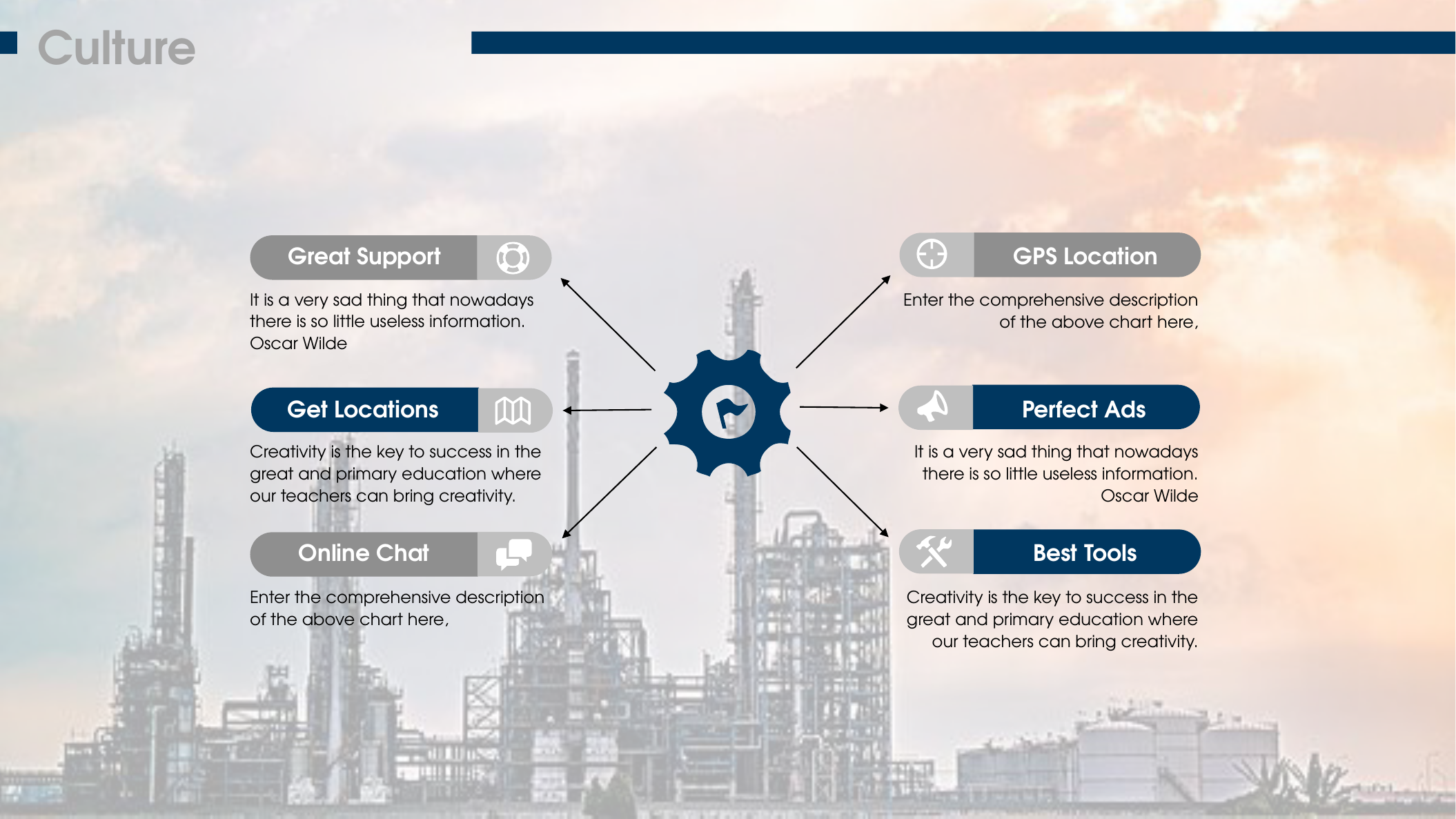

Culture

Great Support
GPS Location

It is a very sad thing that nowadays there is so little useless information. Oscar Wilde
Enter the comprehensive description of the above chart here,

Get Locations
Perfect Ads

Creativity is the key to success in the great and primary education where our teachers can bring creativity.
It is a very sad thing that nowadays there is so little useless information. Oscar Wilde

Online Chat
Best Tools

Enter the comprehensive description of the above chart here,
Creativity is the key to success in the great and primary education where our teachers can bring creativity.